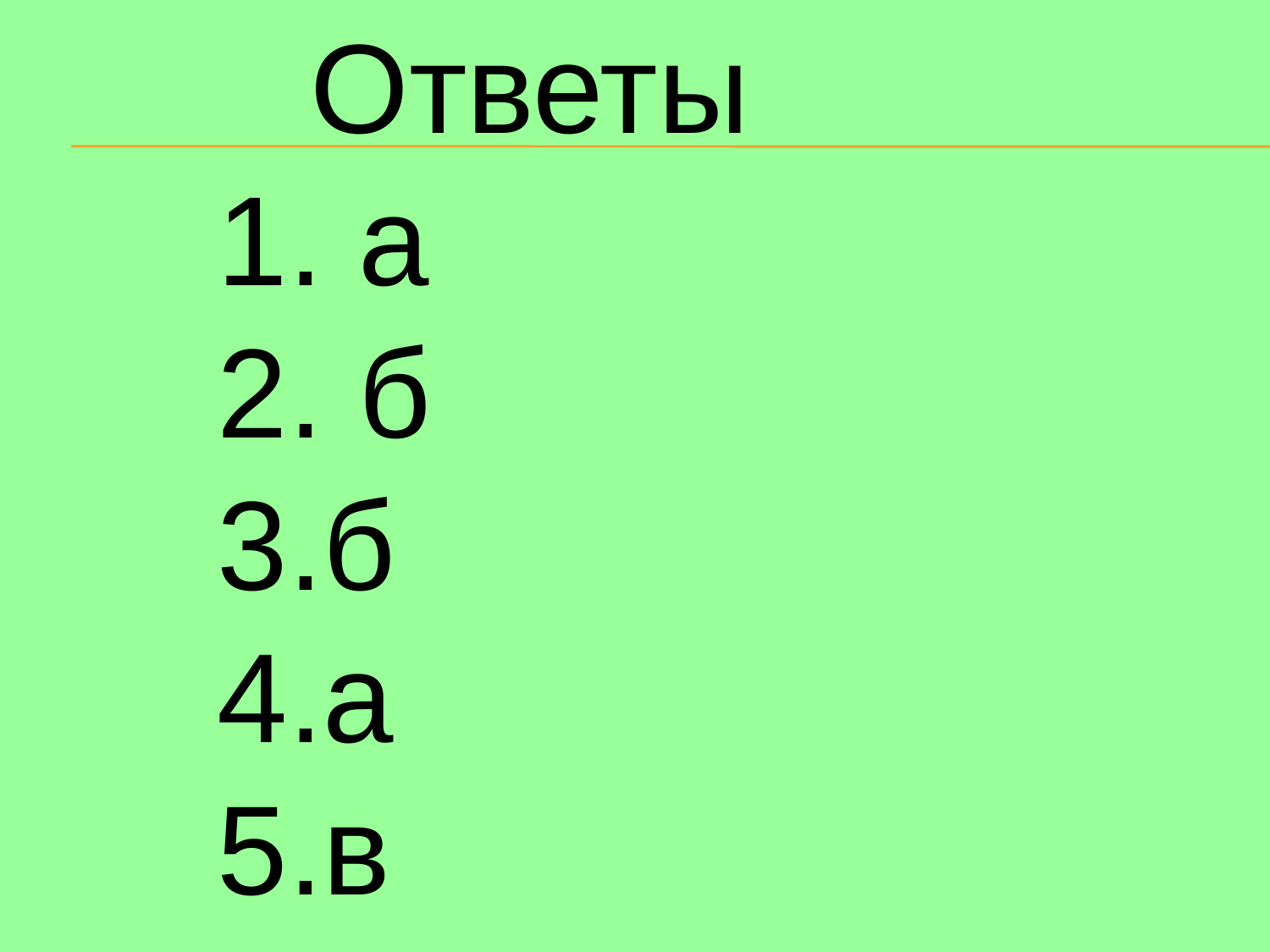

Ответы
1. а
2. б
3.б
4.а
5.в